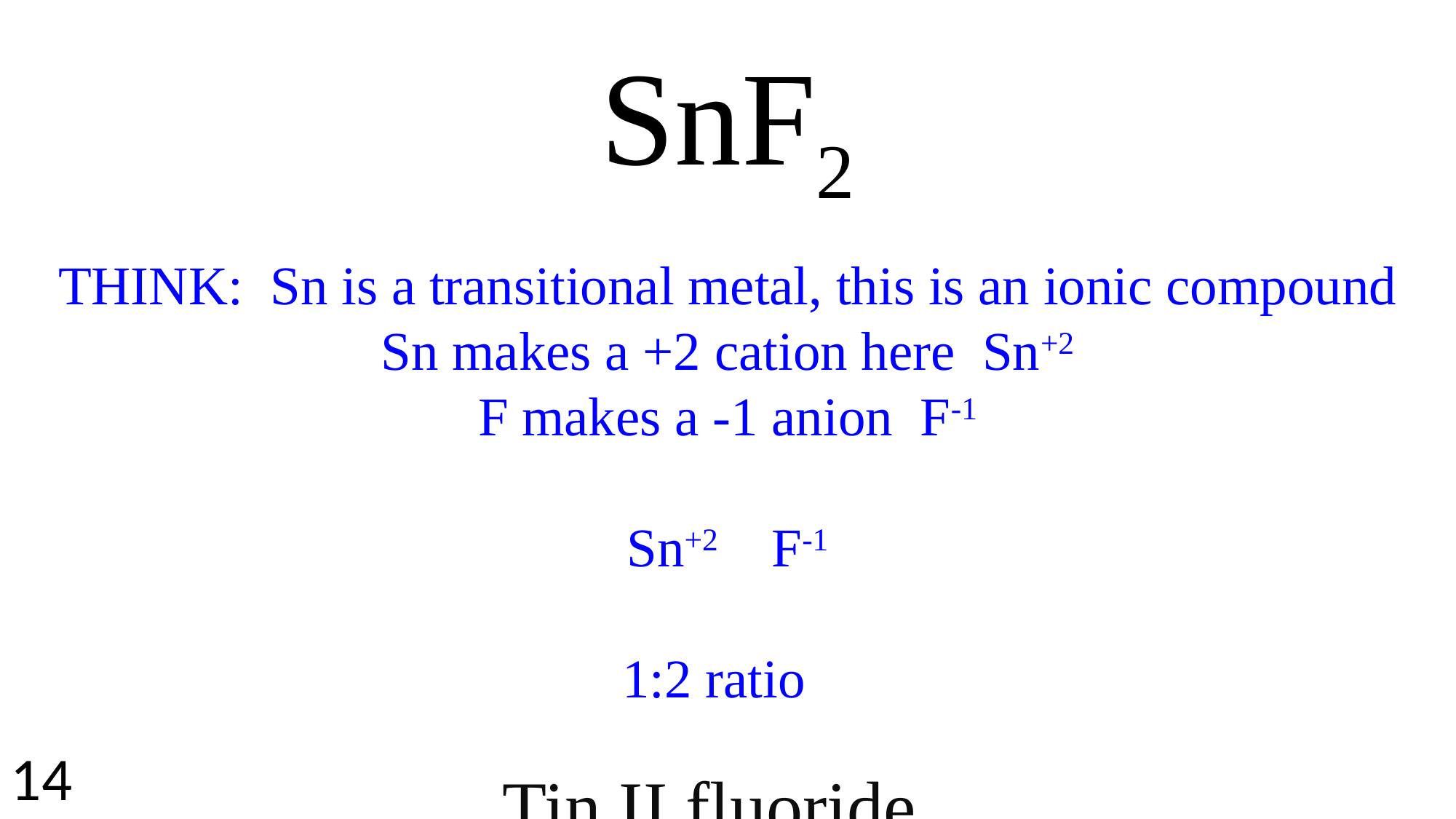

SnF2

THINK:  Sn is a transitional metal, this is an ionic compound
Sn makes a +2 cation here  Sn+2
F makes a -1 anion  F-1

Sn+2      F-1

1:2 ratio

Tin II fluoride
14